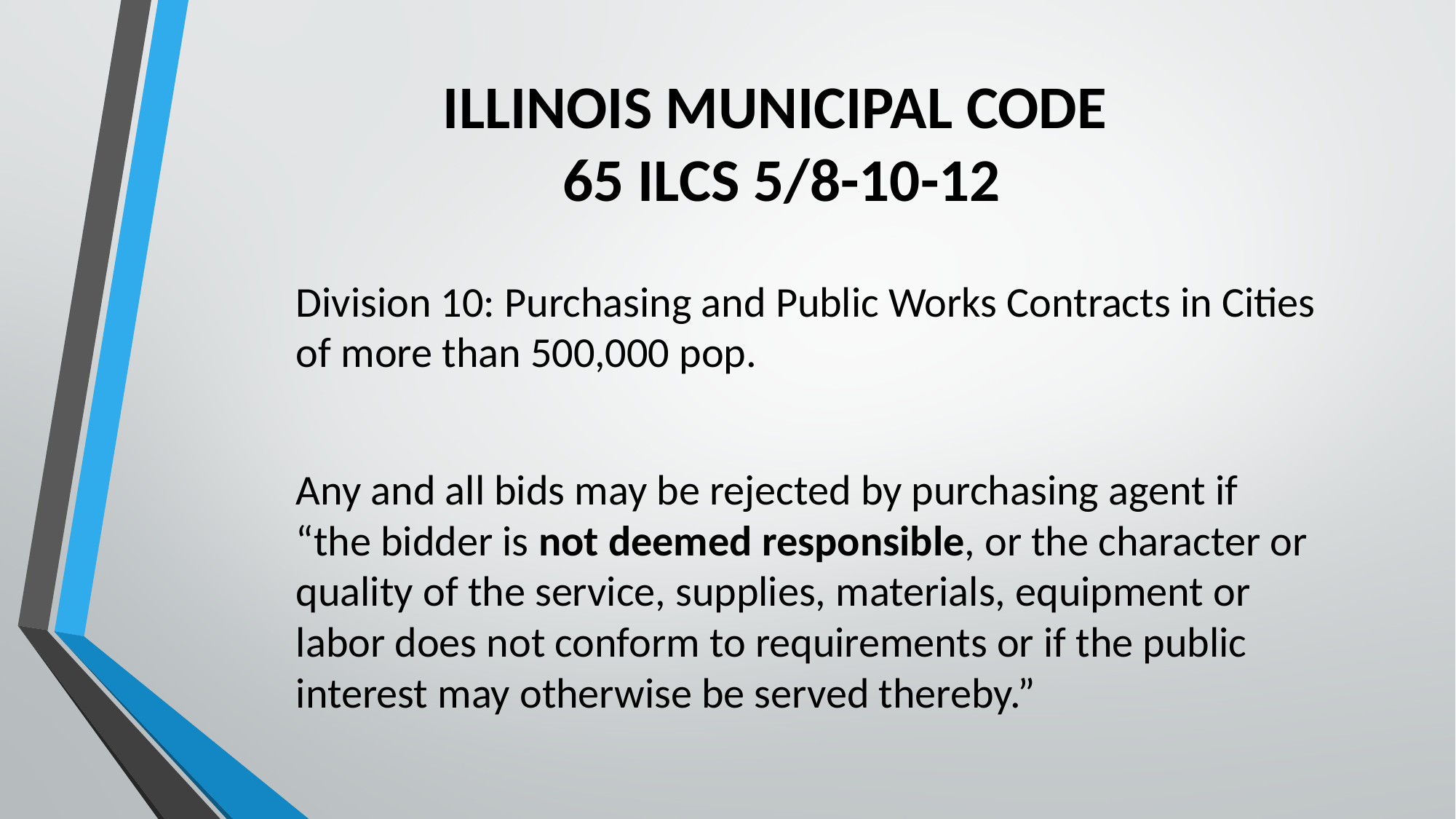

# ILLINOIS MUNICIPAL CODE 65 ILCS 5/8-10-12
Division 10: Purchasing and Public Works Contracts in Cities of more than 500,000 pop.

Any and all bids may be rejected by purchasing agent if “the bidder is not deemed responsible, or the character or quality of the service, supplies, materials, equipment or labor does not conform to requirements or if the public interest may otherwise be served thereby.”